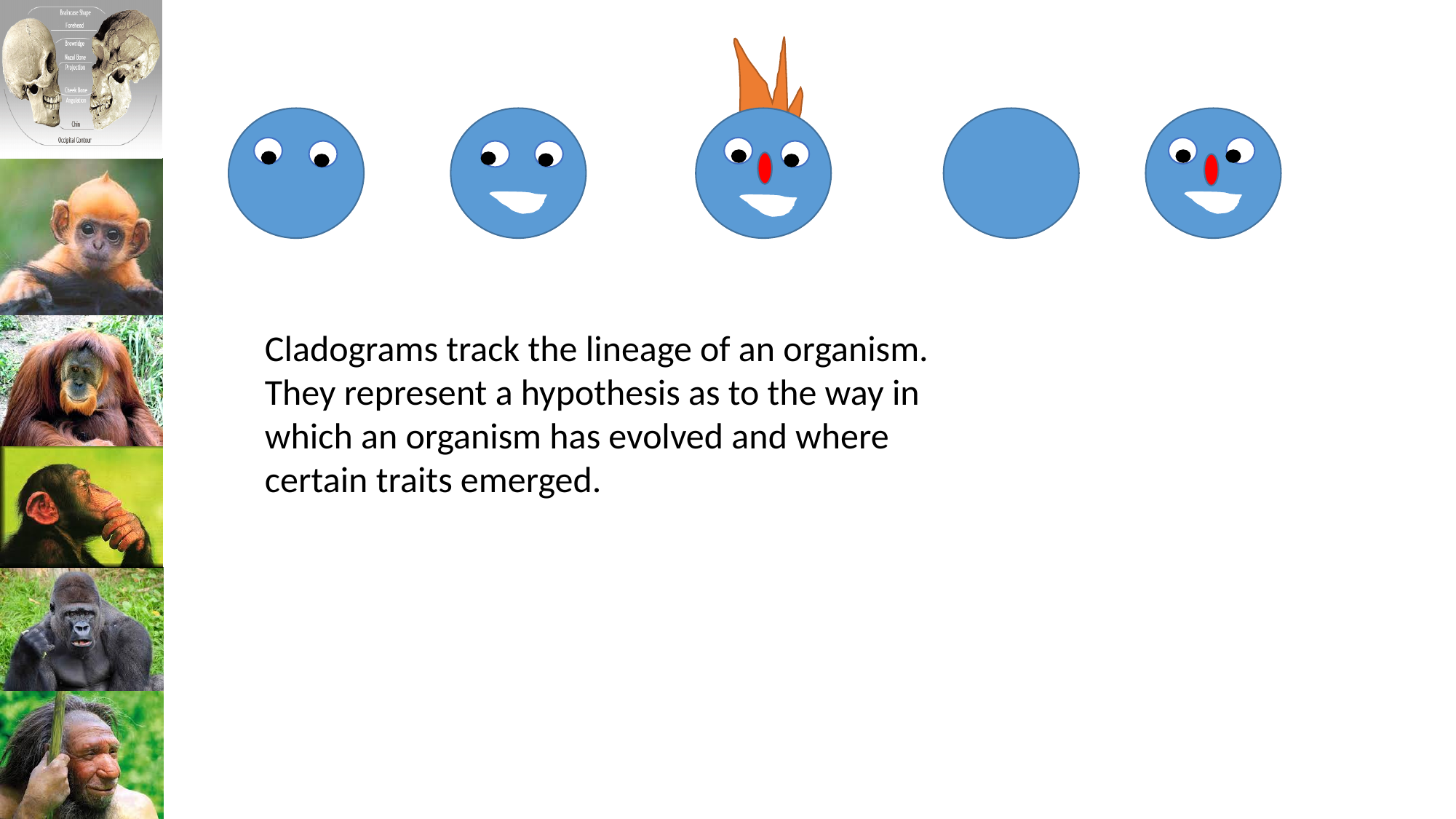

Cladograms track the lineage of an organism. They represent a hypothesis as to the way in which an organism has evolved and where certain traits emerged.